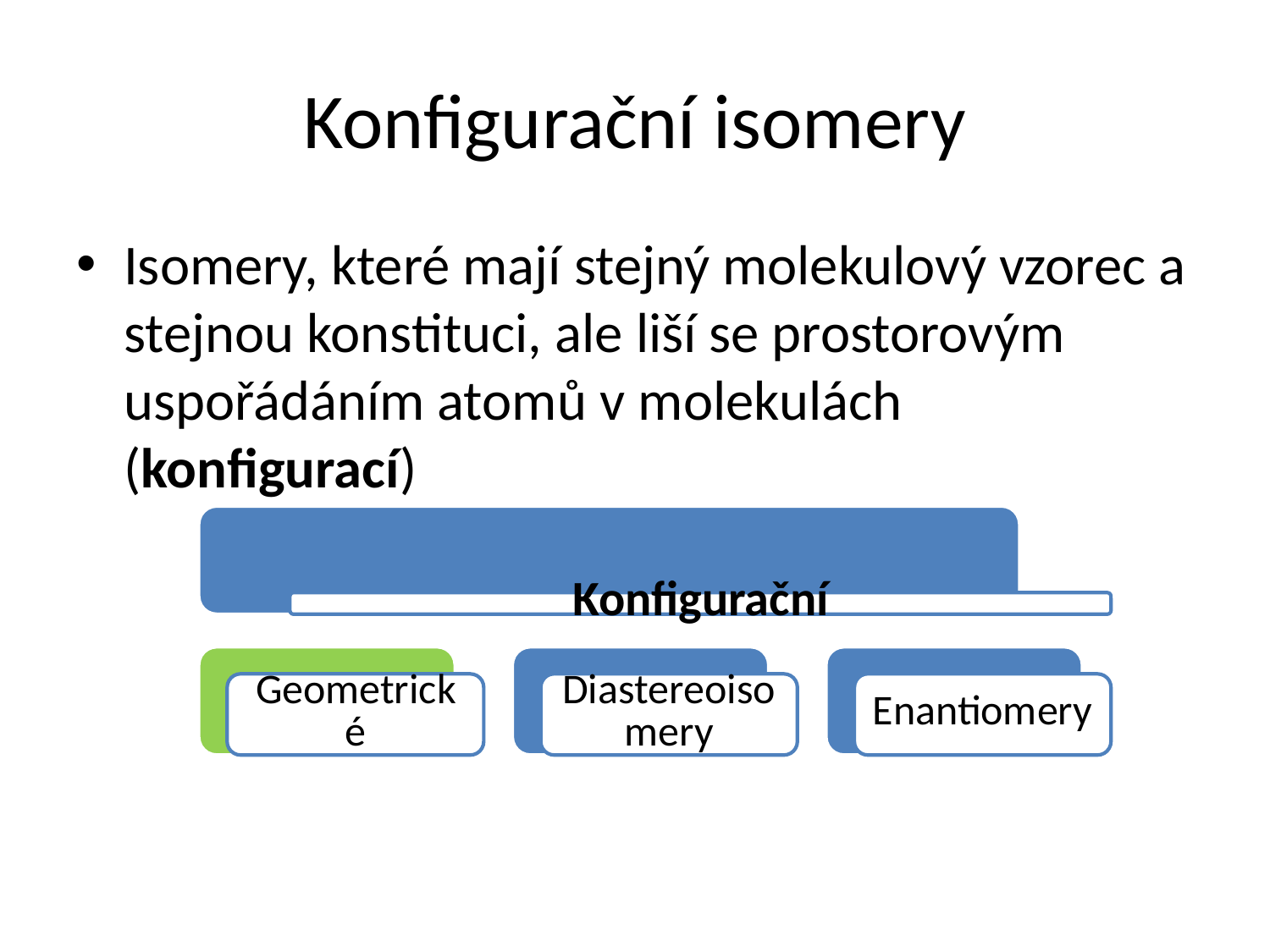

# Konfigurační isomery
Isomery, které mají stejný molekulový vzorec a stejnou konstituci, ale liší se prostorovým uspořádáním atomů v molekulách (konfigurací)
Konfigurační
Diastereoisomery
Enantiomery
Geometrické